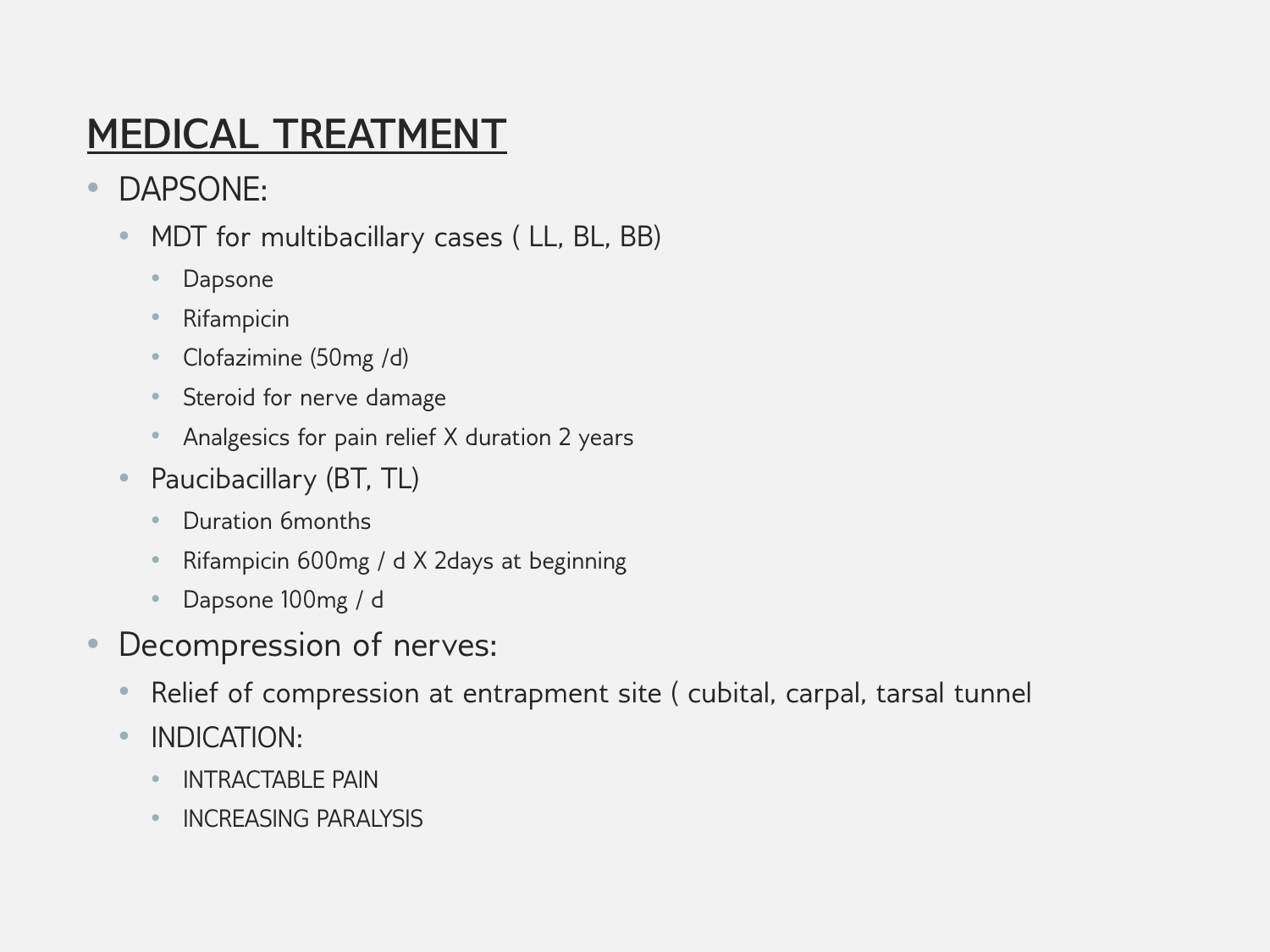

MEDICAL TREATMENT
DAPSONE:
MDT for multibacillary cases ( LL, BL, BB)
Dapsone
Rifampicin
Clofazimine (50mg /d)
Steroid for nerve damage
Analgesics for pain relief X duration 2 years
Paucibacillary (BT, TL)
Duration 6months
Rifampicin 600mg / d X 2days at beginning
Dapsone 100mg / d
Decompression of nerves:
Relief of compression at entrapment site ( cubital, carpal, tarsal tunnel
INDICATION:
INTRACTABLE PAIN
INCREASING PARALYSIS